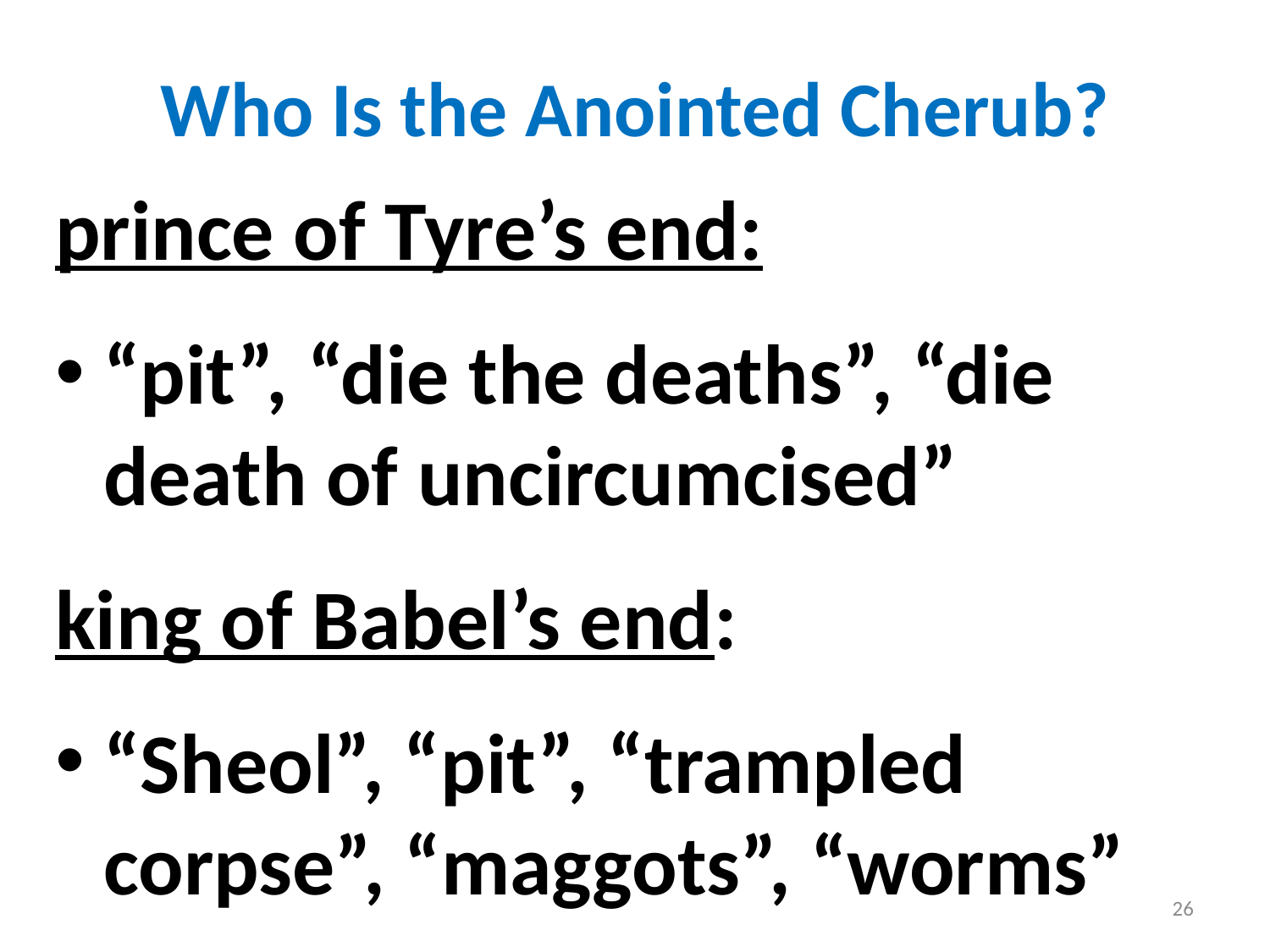

# Who Is the Anointed Cherub?
prince of Tyre’s end:
“pit”, “die the deaths”, “die death of uncircumcised”
king of Babel’s end:
“Sheol”, “pit”, “trampled corpse”, “maggots”, “worms”
26